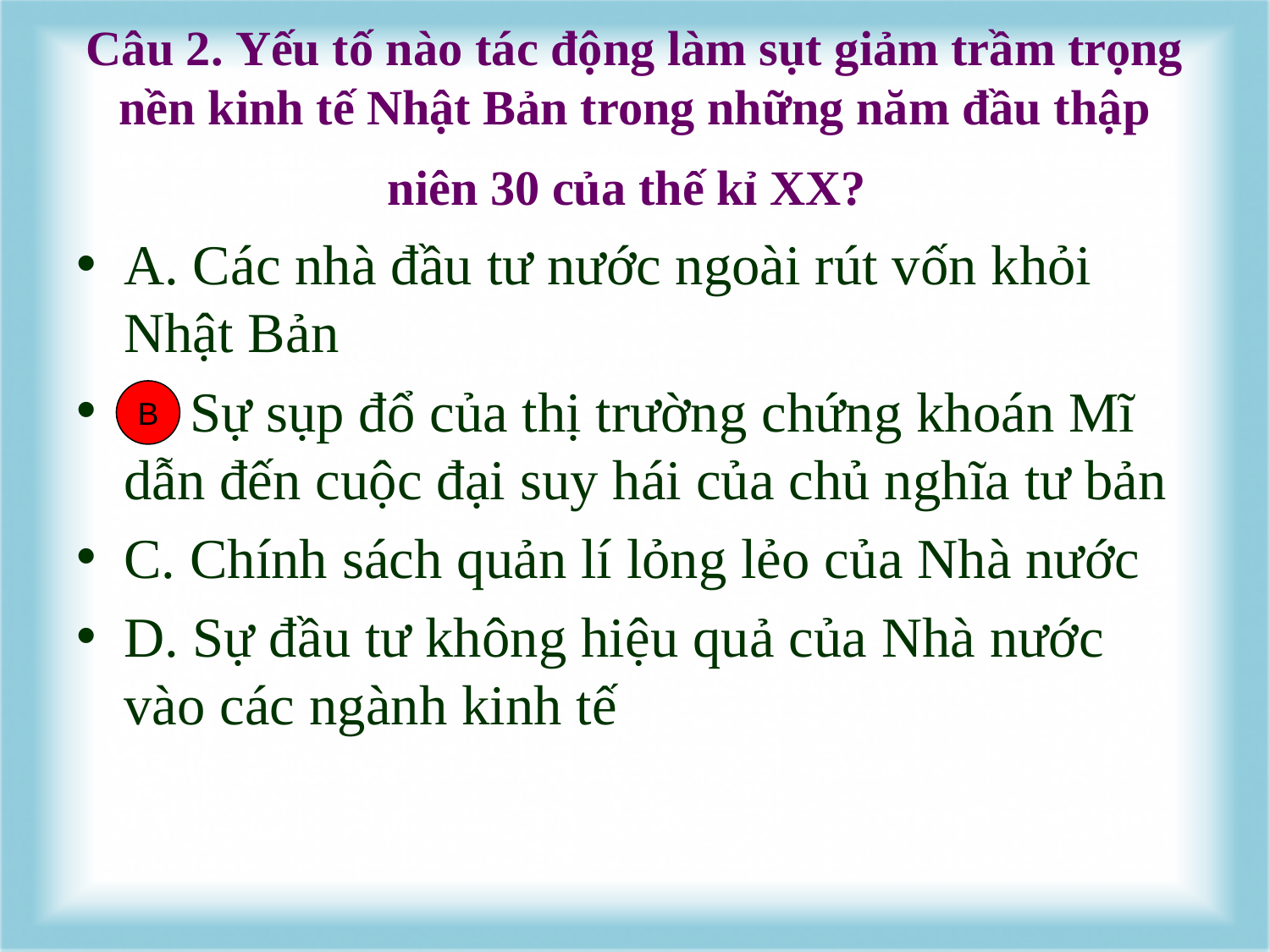

# Câu 2. Yếu tố nào tác động làm sụt giảm trầm trọng nền kinh tế Nhật Bản trong những năm đầu thập niên 30 của thế kỉ XX?
A. Các nhà đầu tư nước ngoài rút vốn khỏi Nhật Bản
B. Sự sụp đổ của thị trường chứng khoán Mĩ dẫn đến cuộc đại suy hái của chủ nghĩa tư bản
C. Chính sách quản lí lỏng lẻo của Nhà nước
D. Sự đầu tư không hiệu quả của Nhà nước vào các ngành kinh tế
B